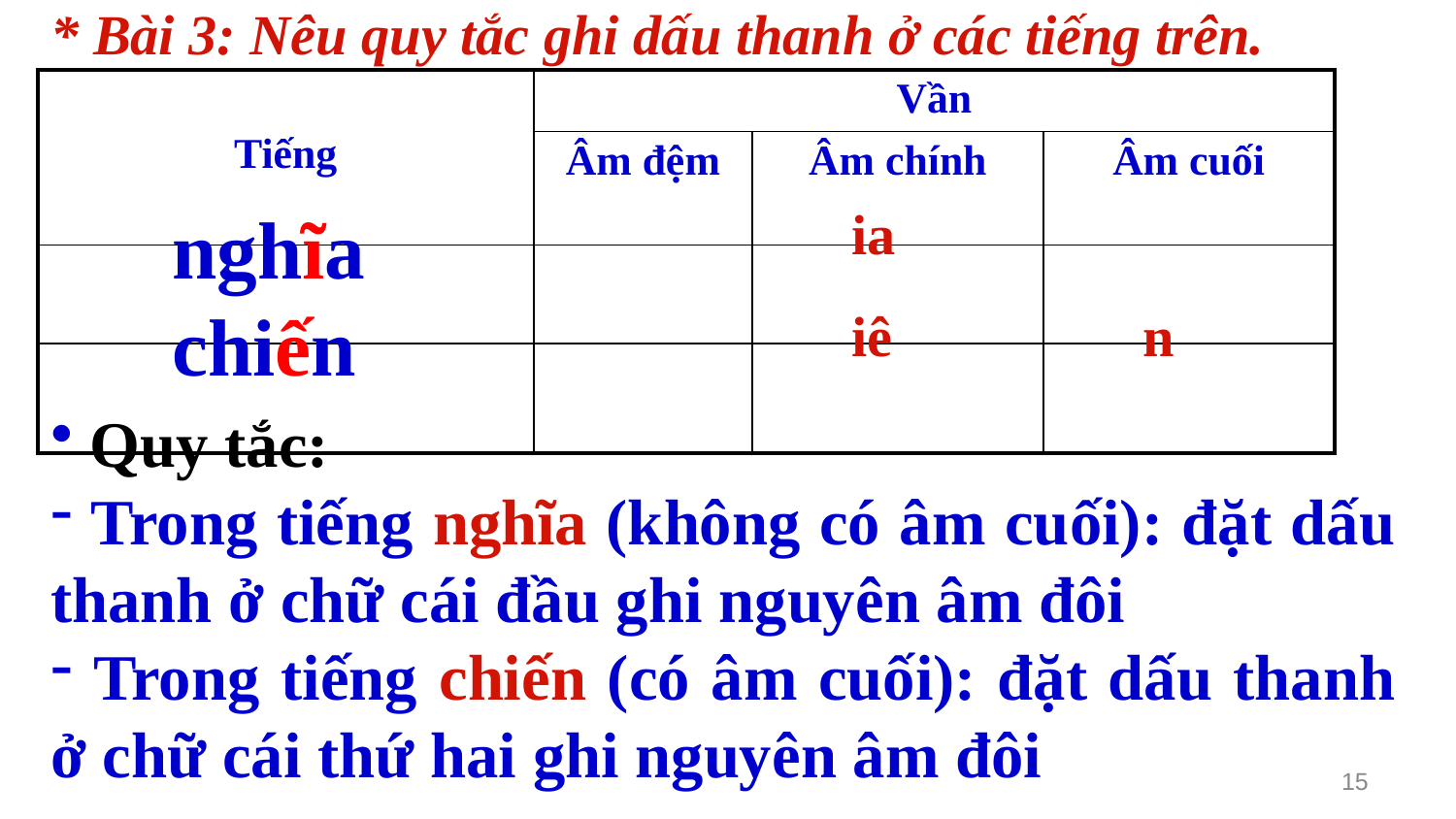

* Bài 3: Nêu quy tắc ghi dấu thanh ở các tiếng trên.
| Tiếng | Vần |  |  |
| --- | --- | --- | --- |
|  | Âm đệm | Âm chính | Âm cuối |
|  |  |  |  |
|  |  |  |  |
nghĩa
ia
chiến
iê
n

 Quy tắc:
 Trong tiếng nghĩa (không có âm cuối): đặt dấu thanh ở chữ cái đầu ghi nguyên âm đôi
 Trong tiếng chiến (có âm cuối): đặt dấu thanh ở chữ cái thứ hai ghi nguyên âm đôi
15